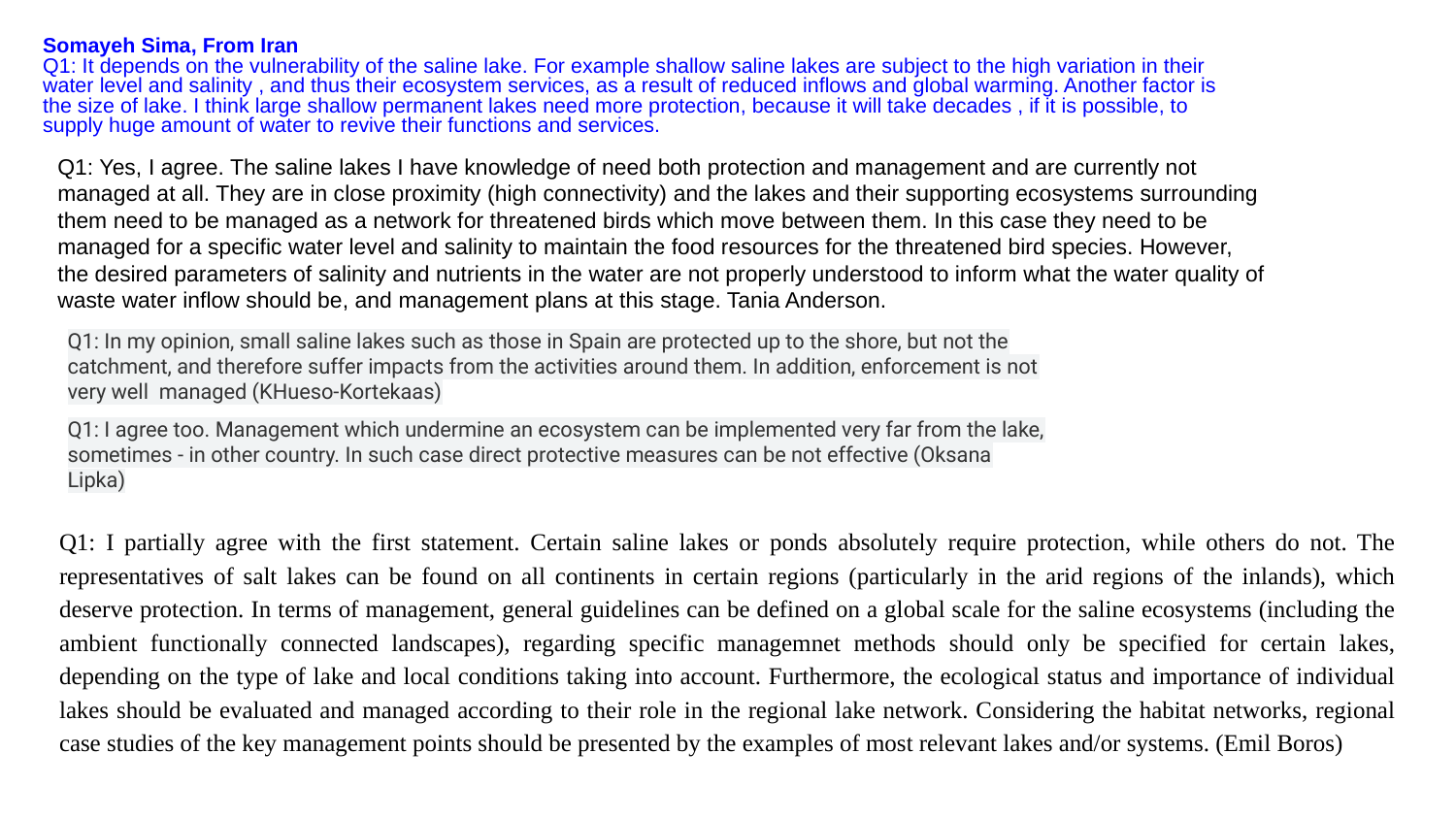

Somayeh Sima, From Iran
Q1: It depends on the vulnerability of the saline lake. For example shallow saline lakes are subject to the high variation in their water level and salinity , and thus their ecosystem services, as a result of reduced inflows and global warming. Another factor is the size of lake. I think large shallow permanent lakes need more protection, because it will take decades , if it is possible, to supply huge amount of water to revive their functions and services.
Q1: Yes, I agree. The saline lakes I have knowledge of need both protection and management and are currently not managed at all. They are in close proximity (high connectivity) and the lakes and their supporting ecosystems surrounding them need to be managed as a network for threatened birds which move between them. In this case they need to be managed for a specific water level and salinity to maintain the food resources for the threatened bird species. However, the desired parameters of salinity and nutrients in the water are not properly understood to inform what the water quality of waste water inflow should be, and management plans at this stage. Tania Anderson.
Q1: In my opinion, small saline lakes such as those in Spain are protected up to the shore, but not the catchment, and therefore suffer impacts from the activities around them. In addition, enforcement is not very well  managed (KHueso-Kortekaas)
Q1: I agree too. Management which undermine an ecosystem can be implemented very far from the lake, sometimes - in other country. In such case direct protective measures can be not effective (Oksana Lipka)
Q1: I partially agree with the first statement. Certain saline lakes or ponds absolutely require protection, while others do not. The representatives of salt lakes can be found on all continents in certain regions (particularly in the arid regions of the inlands), which deserve protection. In terms of management, general guidelines can be defined on a global scale for the saline ecosystems (including the ambient functionally connected landscapes), regarding specific managemnet methods should only be specified for certain lakes, depending on the type of lake and local conditions taking into account. Furthermore, the ecological status and importance of individual lakes should be evaluated and managed according to their role in the regional lake network. Considering the habitat networks, regional case studies of the key management points should be presented by the examples of most relevant lakes and/or systems. (Emil Boros)